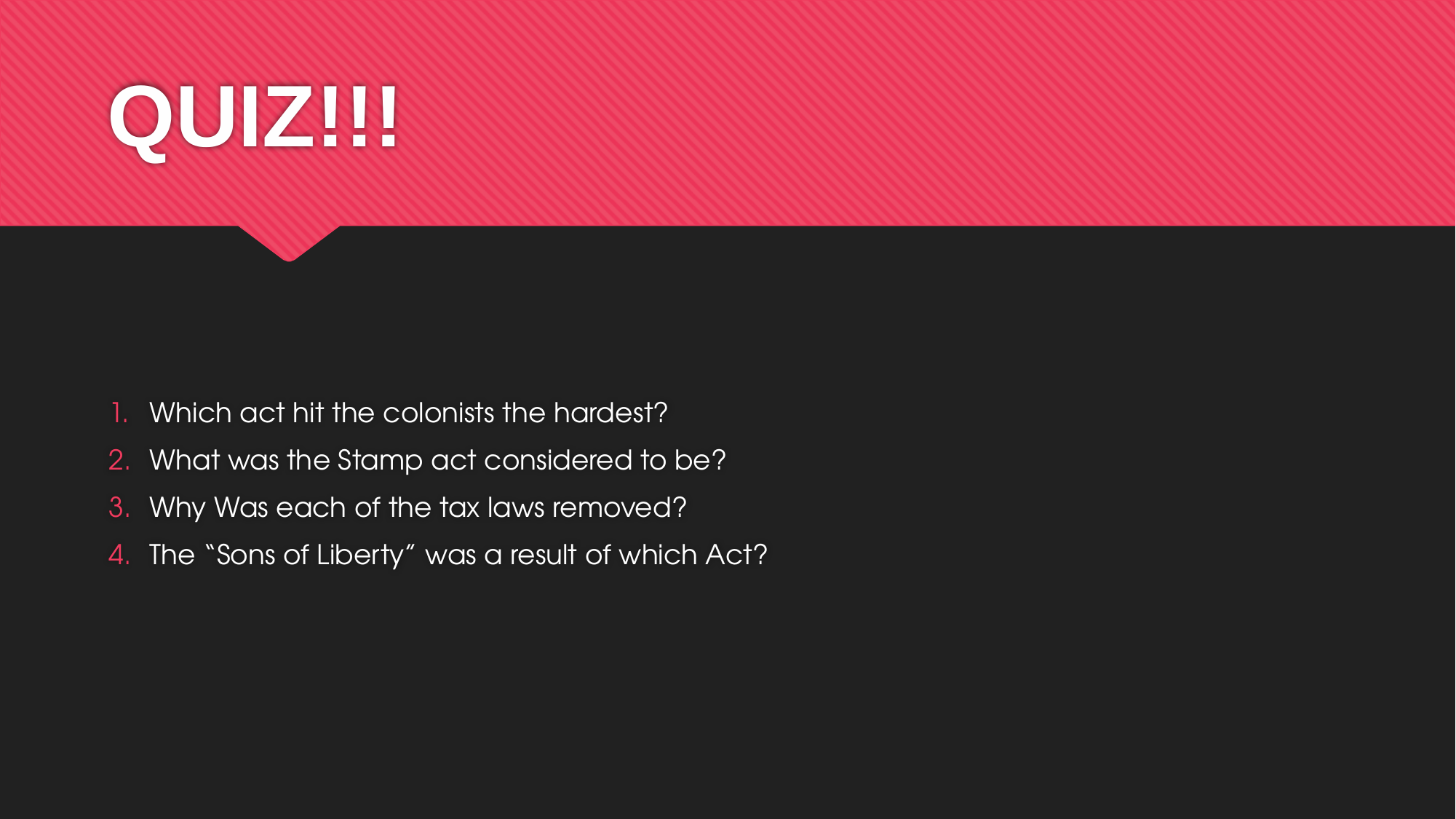

# QUIZ!!!
Which act hit the colonists the hardest?
What was the Stamp act considered to be?
Why Was each of the tax laws removed?
The “Sons of Liberty” was a result of which Act?